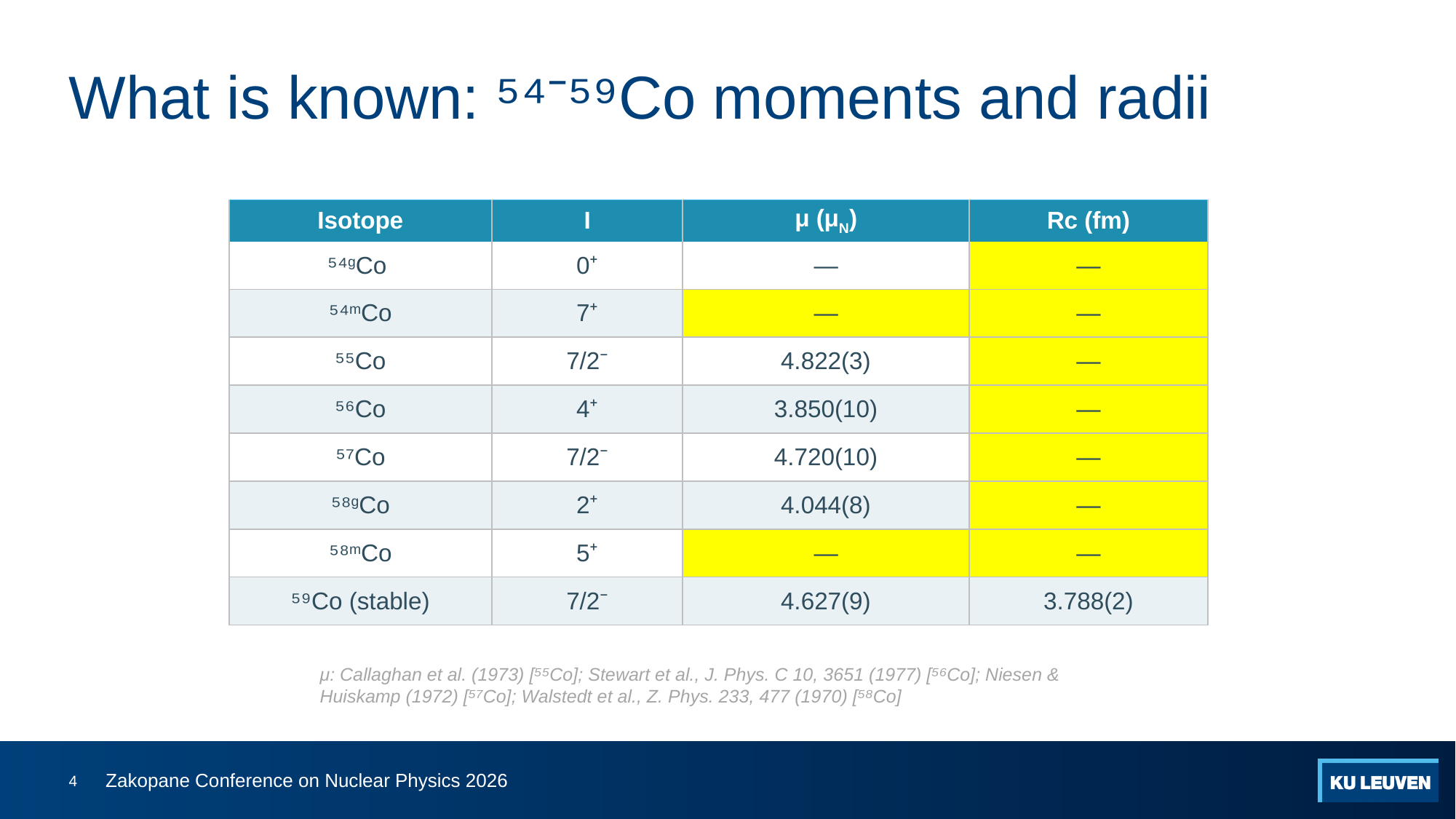

# What is known: ⁵⁴⁻⁵⁹Co moments and radii
| Isotope | I | μ (μN) | Rc (fm) |
| --- | --- | --- | --- |
| ⁵⁴gCo | 0⁺ | — | — |
| ⁵⁴mCo | 7⁺ | — | — |
| ⁵⁵Co | 7/2⁻ | 4.822(3) | — |
| ⁵⁶Co | 4⁺ | 3.850(10) | — |
| ⁵⁷Co | 7/2⁻ | 4.720(10) | — |
| ⁵⁸gCo | 2⁺ | 4.044(8) | — |
| ⁵⁸mCo | 5⁺ | — | — |
| ⁵⁹Co (stable) | 7/2⁻ | 4.627(9) | 3.788(2) |
μ: Callaghan et al. (1973) [⁵⁵Co]; Stewart et al., J. Phys. C 10, 3651 (1977) [⁵⁶Co]; Niesen & Huiskamp (1972) [⁵⁷Co]; Walstedt et al., Z. Phys. 233, 477 (1970) [⁵⁸Co]
4
Zakopane Conference on Nuclear Physics 2026